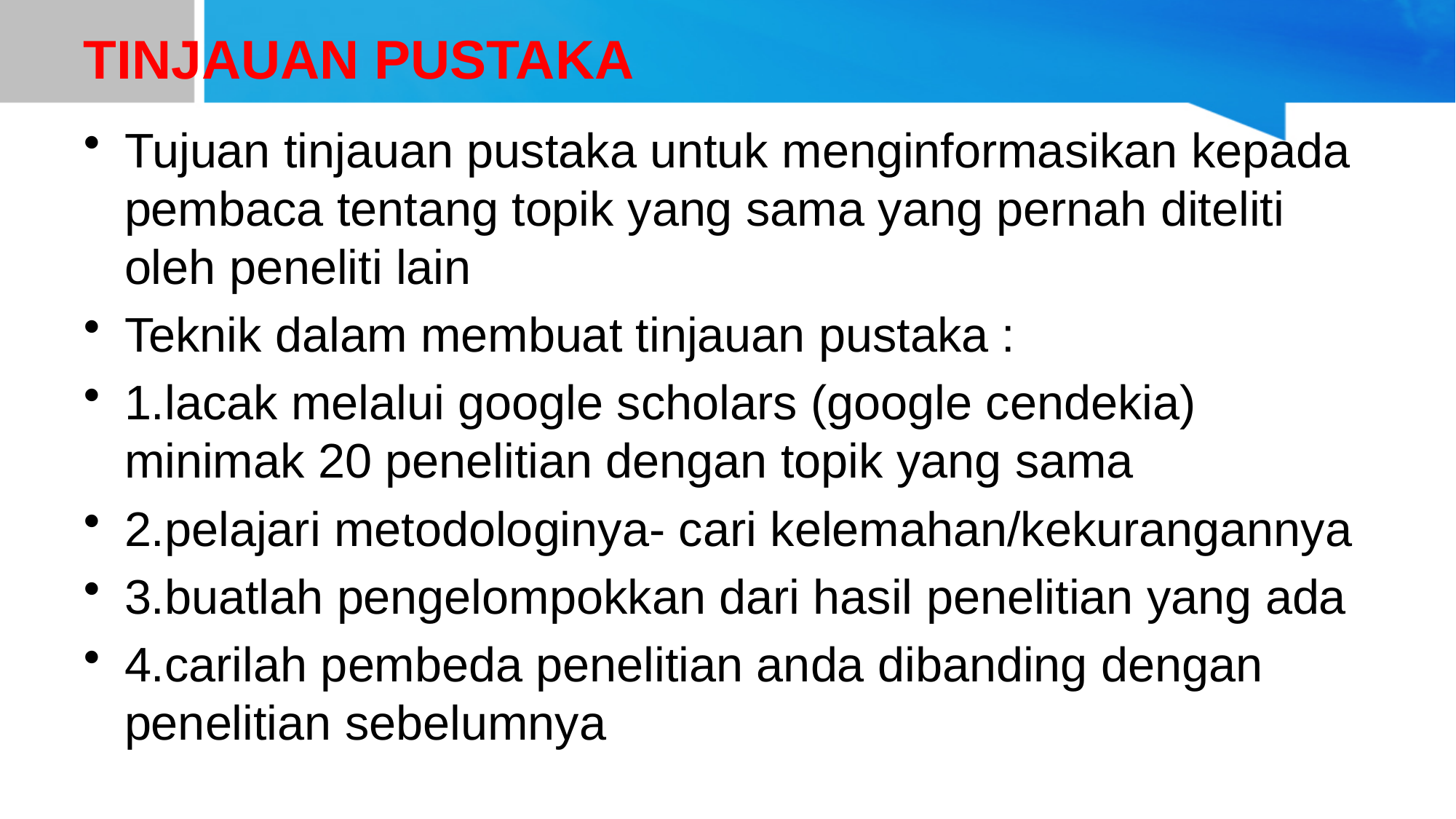

# TINJAUAN PUSTAKA
Tujuan tinjauan pustaka untuk menginformasikan kepada pembaca tentang topik yang sama yang pernah diteliti oleh peneliti lain
Teknik dalam membuat tinjauan pustaka :
1.lacak melalui google scholars (google cendekia) minimak 20 penelitian dengan topik yang sama
2.pelajari metodologinya- cari kelemahan/kekurangannya
3.buatlah pengelompokkan dari hasil penelitian yang ada
4.carilah pembeda penelitian anda dibanding dengan penelitian sebelumnya